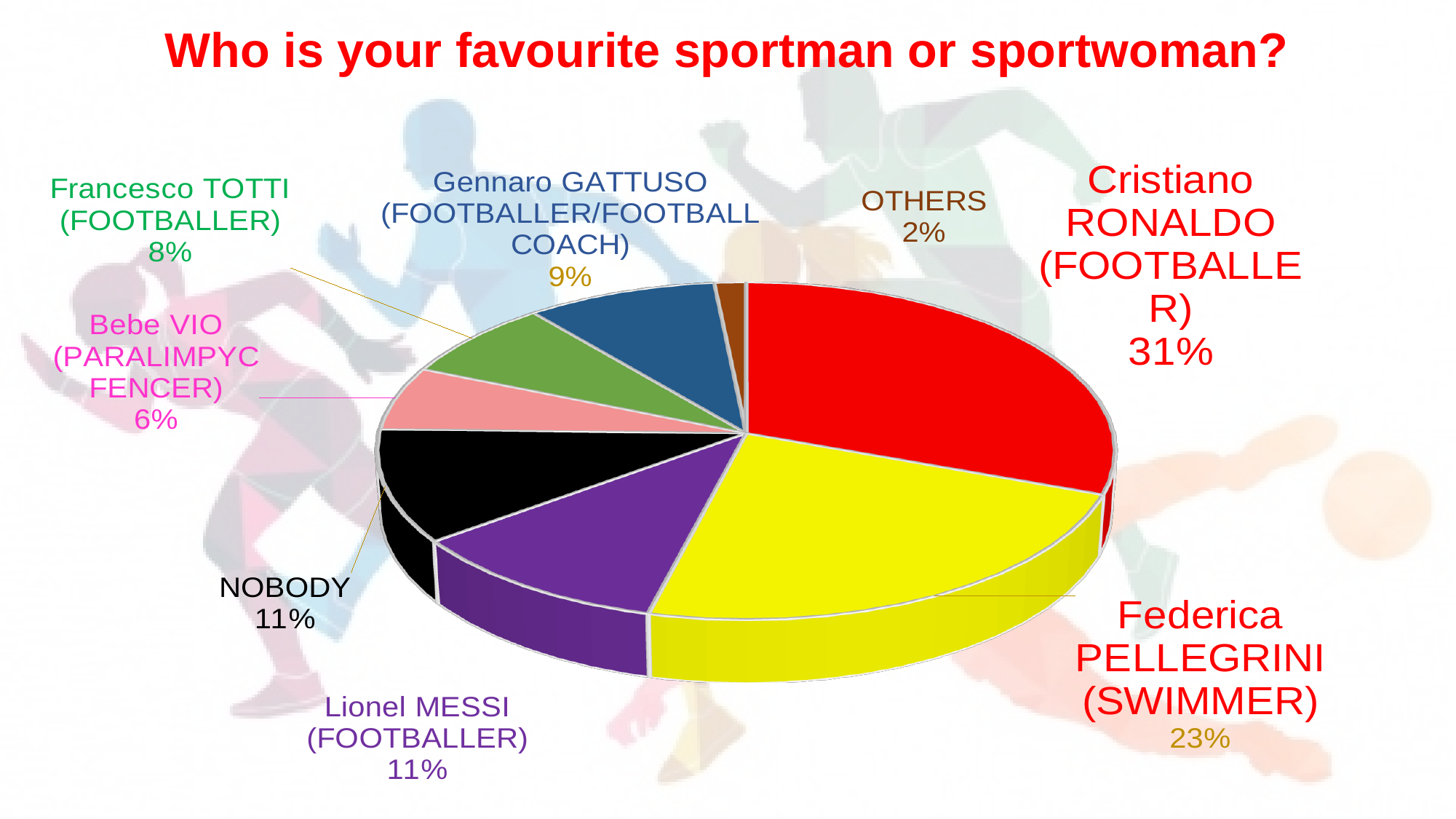

Who is your favourite sportman or sportwoman?

[unsupported chart]